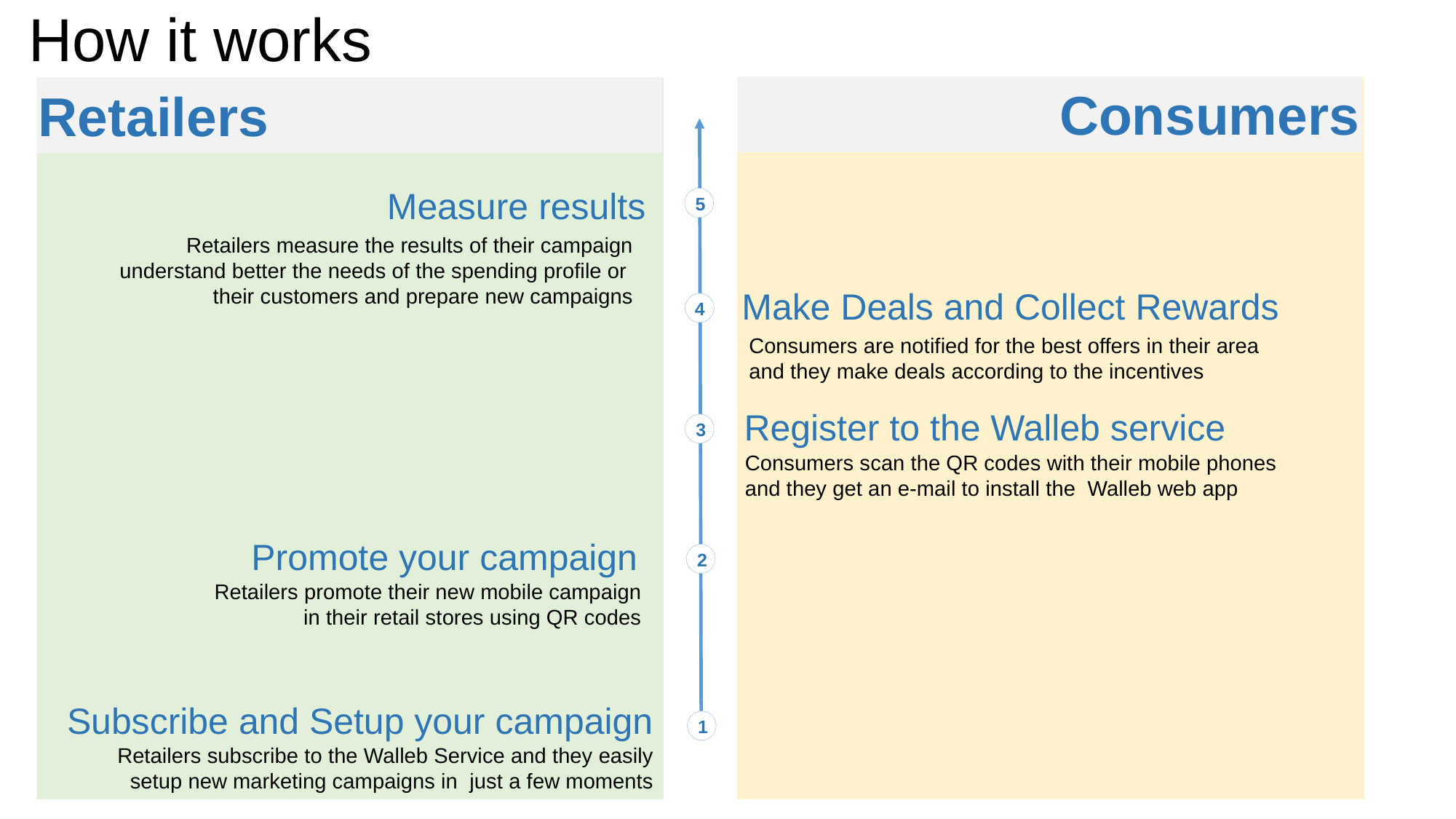

How it works
Consumers

Retailers

Measure results
5

Retailers measure the results of their campaign
understand better the needs of the spending profile or
their customers and prepare new campaigns
Make Deals and Collect Rewards
4

Consumers are notified for the best offers in their area
and they make deals according to the incentives
Register to the Walleb service
3

Consumers scan the QR codes with their mobile phones
and they get an e-mail to install the  Walleb web app
Promote your campaign
2

Retailers promote their new mobile campaign
in their retail stores using QR codes
Subscribe and Setup your campaign
1

Retailers subscribe to the Walleb Service and they easily
setup new marketing campaigns in  just a few moments